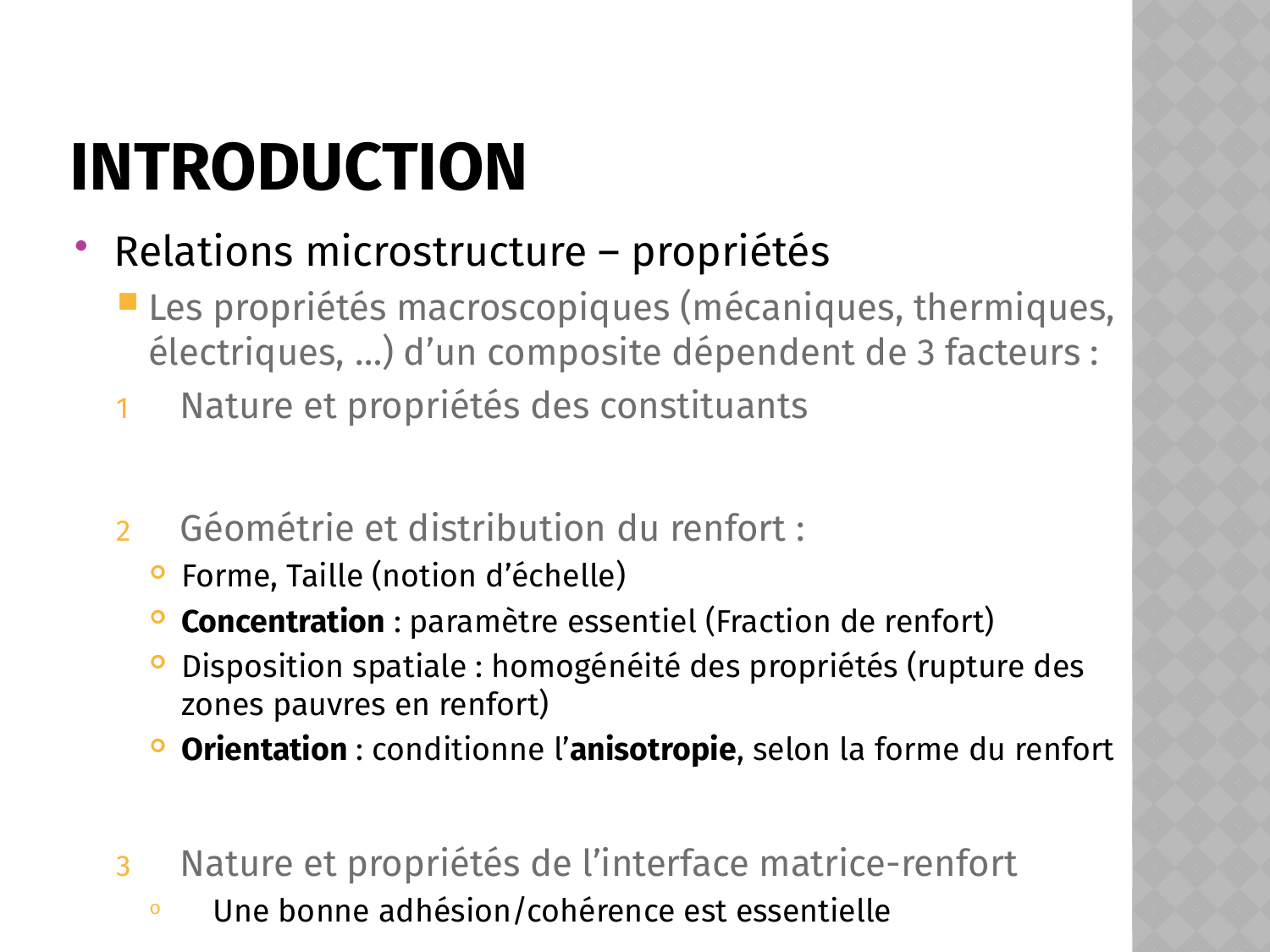

# Introduction
Relations microstructure – propriétés
Les propriétés macroscopiques (mécaniques, thermiques, électriques, …) d’un composite dépendent de 3 facteurs :
Nature et propriétés des constituants

Géométrie et distribution du renfort :
Forme, Taille (notion d’échelle)
Concentration : paramètre essentiel (Fraction de renfort)
Disposition spatiale : homogénéité des propriétés (rupture des zones pauvres en renfort)
Orientation : conditionne l’anisotropie, selon la forme du renfort

Nature et propriétés de l’interface matrice-renfort
Une bonne adhésion/cohérence est essentielle